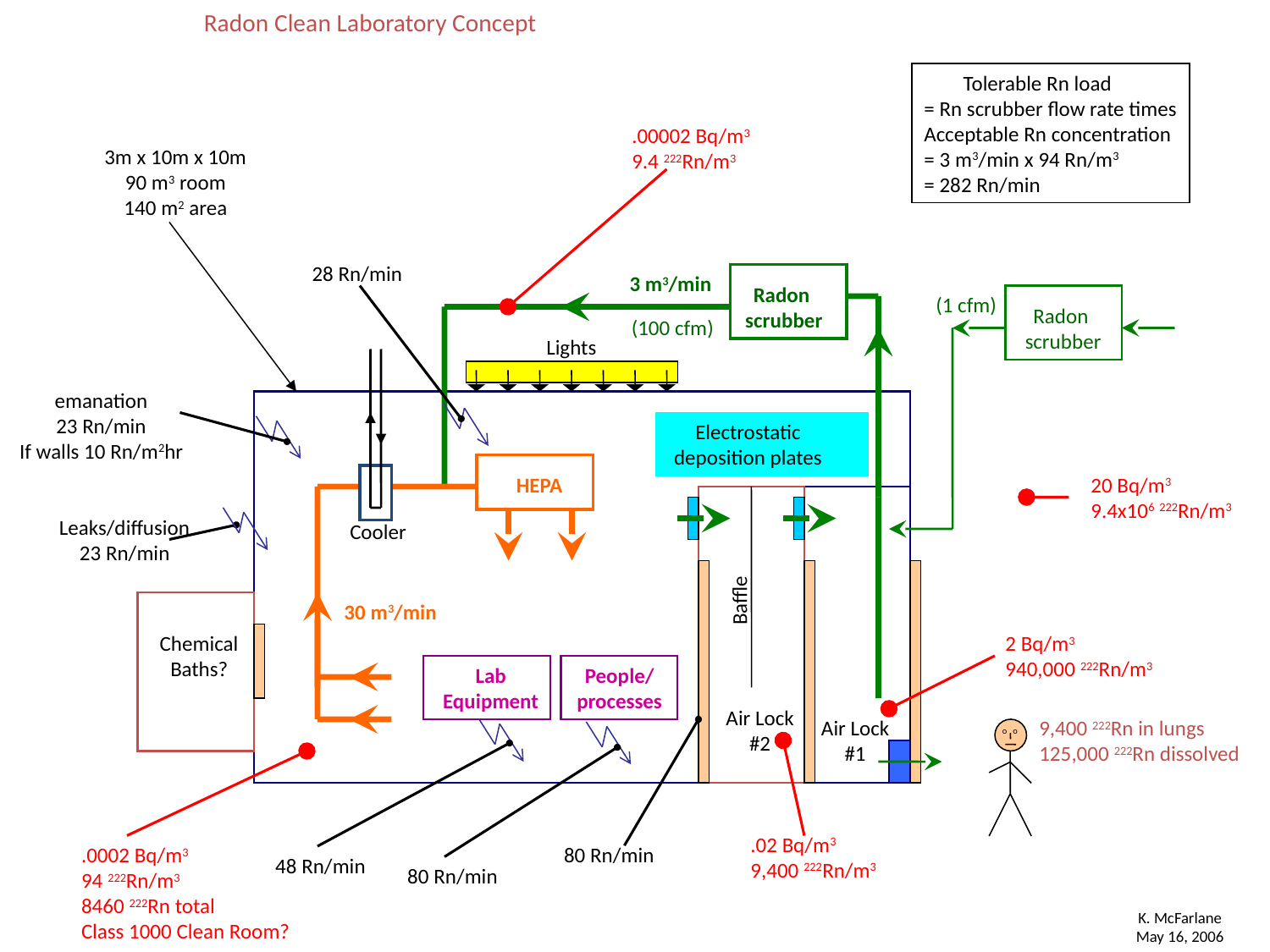

# Radon Clean Laboratory Concept
        Tolerable Rn load
= Rn scrubber flow rate times
Acceptable Rn concentration
= 3 m3/min x 94 Rn/m3
= 282 Rn/min
.00002 Bq/m3
9.4 222Rn/m3
3m x 10m x 10m
90 m3 room
140 m2 area

28 Rn/min
3 m3/min

Radon
scrubber

(1 cfm)

Radon
scrubber

(100 cfm)
Lights

emanation
23 Rn/min
If walls 10 Rn/m2hr

Electrostatic
deposition plates

HEPA
20 Bq/m3
9.4x106 222Rn/m3

Leaks/diffusion
23 Rn/min

Cooler

Baffle

30 m3/min
Chemical
Baths?

2 Bq/m3
940,000 222Rn/m3

Lab
Equipment
People/
processes

Air Lock
#2
Air Lock
#1
9,400 222Rn in lungs
125,000 222Rn dissolved
o

o

.02 Bq/m3
9,400 222Rn/m3
.0002 Bq/m3
94 222Rn/m3
8460 222Rn total
Class 1000 Clean Room?
80 Rn/min
48 Rn/min
80 Rn/min
K. McFarlane
May 16, 2006